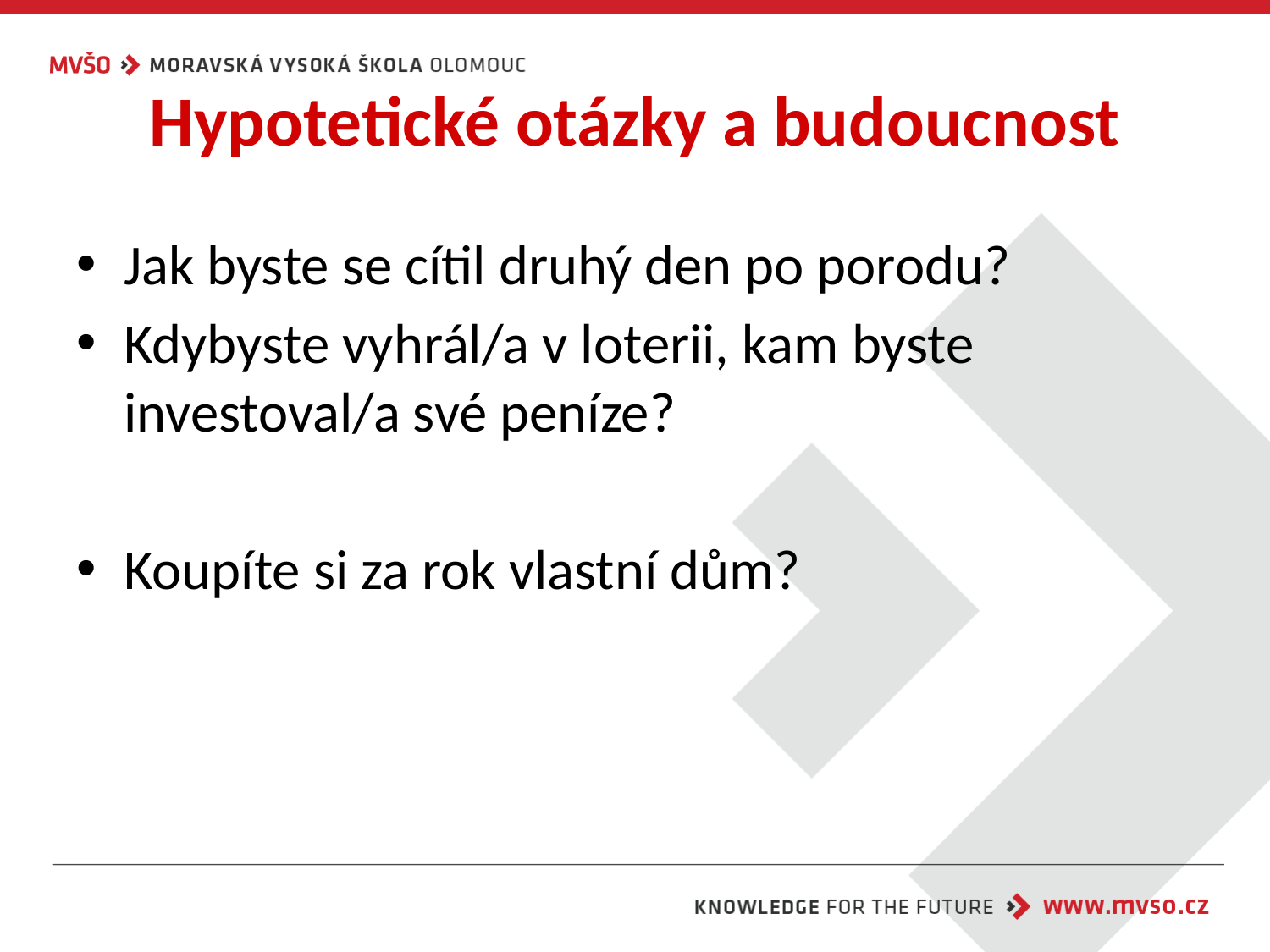

# Hypotetické otázky a budoucnost
Jak byste se cítil druhý den po porodu?
Kdybyste vyhrál/a v loterii, kam byste investoval/a své peníze?

Koupíte si za rok vlastní dům?